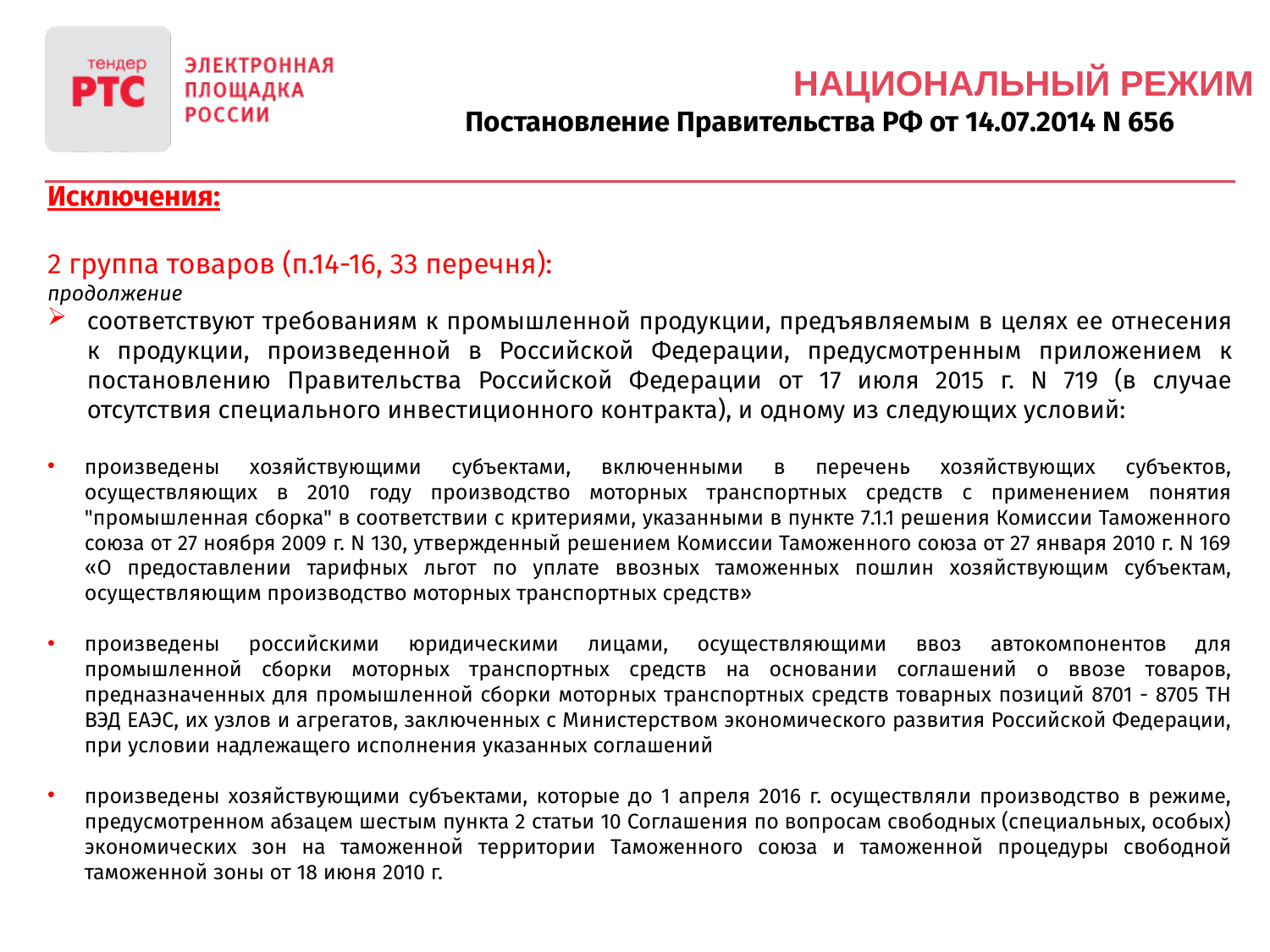

Национальный режим
              Постановление Правительства РФ от 14.07.2014 N 656

Исключения:

2 группа товаров (п.14-16, 33 перечня):
продолжение
соответствуют требованиям к промышленной продукции, предъявляемым в целях ее отнесения к продукции, произведенной в Российской Федерации, предусмотренным приложением к постановлению Правительства Российской Федерации от 17 июля 2015 г. N 719 (в случае отсутствия специального инвестиционного контракта), и одному из следующих условий:

произведены хозяйствующими субъектами, включенными в перечень хозяйствующих субъектов, осуществляющих в 2010 году производство моторных транспортных средств с применением понятия "промышленная сборка" в соответствии с критериями, указанными в пункте 7.1.1 решения Комиссии Таможенного союза от 27 ноября 2009 г. N 130, утвержденный решением Комиссии Таможенного союза от 27 января 2010 г. N 169 «О предоставлении тарифных льгот по уплате ввозных таможенных пошлин хозяйствующим субъектам, осуществляющим производство моторных транспортных средств»

произведены российскими юридическими лицами, осуществляющими ввоз автокомпонентов для промышленной сборки моторных транспортных средств на основании соглашений о ввозе товаров, предназначенных для промышленной сборки моторных транспортных средств товарных позиций 8701 - 8705 ТН ВЭД ЕАЭС, их узлов и агрегатов, заключенных с Министерством экономического развития Российской Федерации, при условии надлежащего исполнения указанных соглашений

произведены хозяйствующими субъектами, которые до 1 апреля 2016 г. осуществляли производство в режиме, предусмотренном абзацем шестым пункта 2 статьи 10 Соглашения по вопросам свободных (специальных, особых) экономических зон на таможенной территории Таможенного союза и таможенной процедуры свободной таможенной зоны от 18 июня 2010 г.